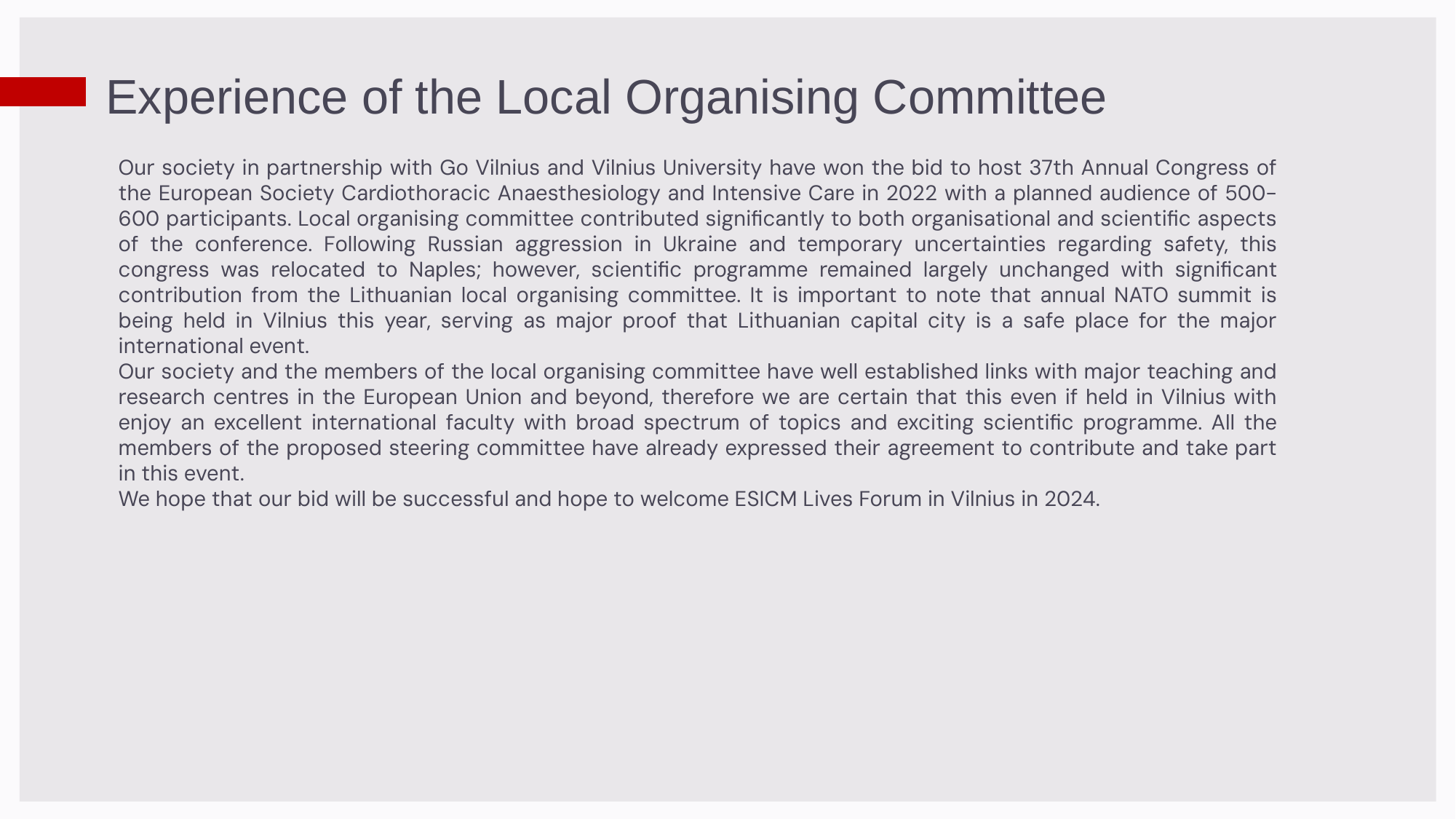

Experience of the Local Organising Committee

Our society in partnership with Go Vilnius and Vilnius University have won the bid to host 37th Annual Congress of the European Society Cardiothoracic Anaesthesiology and Intensive Care in 2022 with a planned audience of 500-600 participants. Local organising committee contributed significantly to both organisational and scientific aspects of the conference. Following Russian aggression in Ukraine and temporary uncertainties regarding safety, this congress was relocated to Naples; however, scientific programme remained largely unchanged with significant contribution from the Lithuanian local organising committee. It is important to note that annual NATO summit is being held in Vilnius this year, serving as major proof that Lithuanian capital city is a safe place for the major international event.
Our society and the members of the local organising committee have well established links with major teaching and research centres in the European Union and beyond, therefore we are certain that this even if held in Vilnius with enjoy an excellent international faculty with broad spectrum of topics and exciting scientific programme. All the members of the proposed steering committee have already expressed their agreement to contribute and take part in this event.
We hope that our bid will be successful and hope to welcome ESICM Lives Forum in Vilnius in 2024.